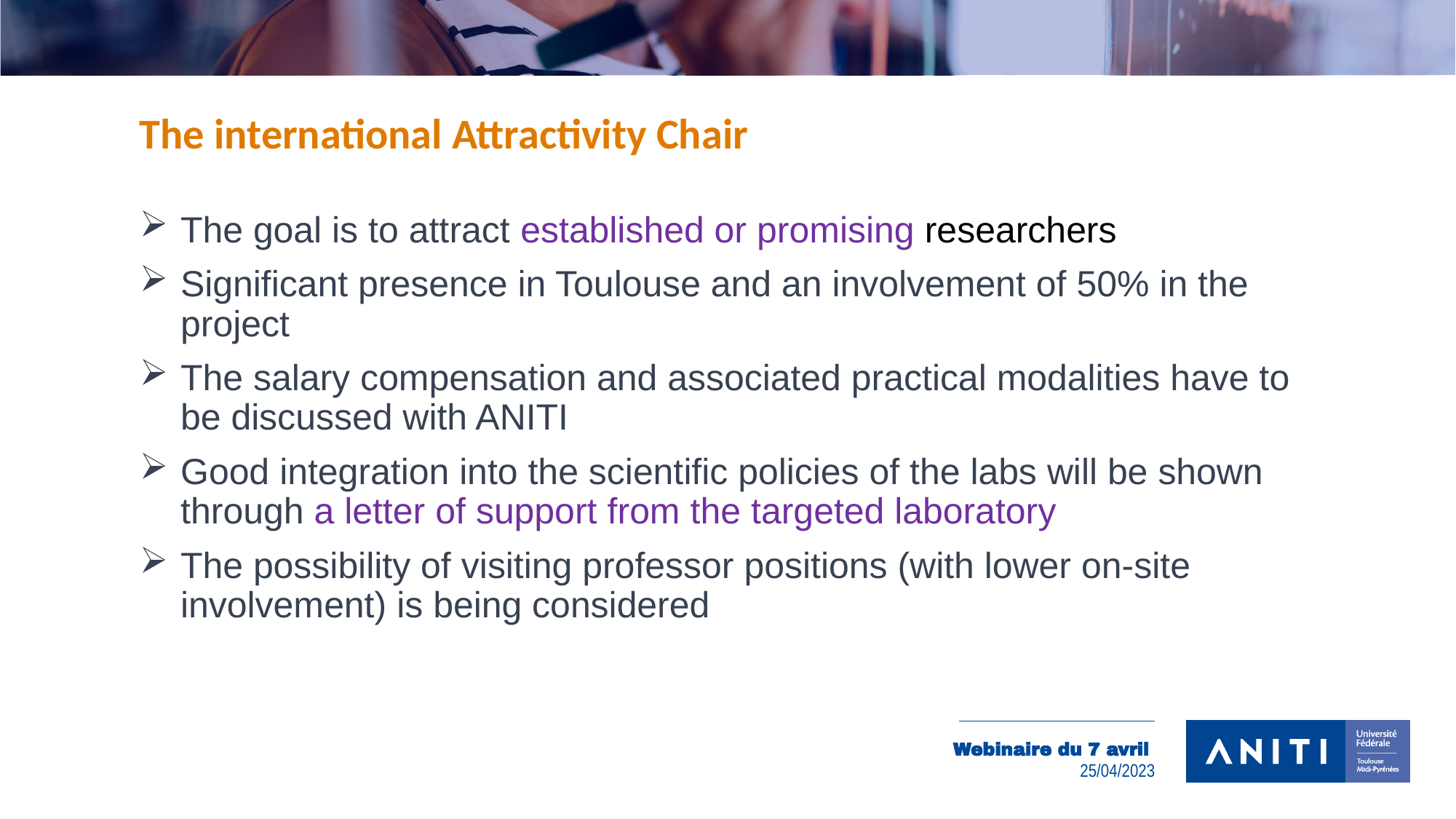

#
The international Attractivity Chair
The goal is to attract established or promising researchers
Significant presence in Toulouse and an involvement of 50% in the project
The salary compensation and associated practical modalities have to be discussed with ANITI
Good integration into the scientific policies of the labs will be shown through a letter of support from the targeted laboratory
The possibility of visiting professor positions (with lower on-site involvement) is being considered